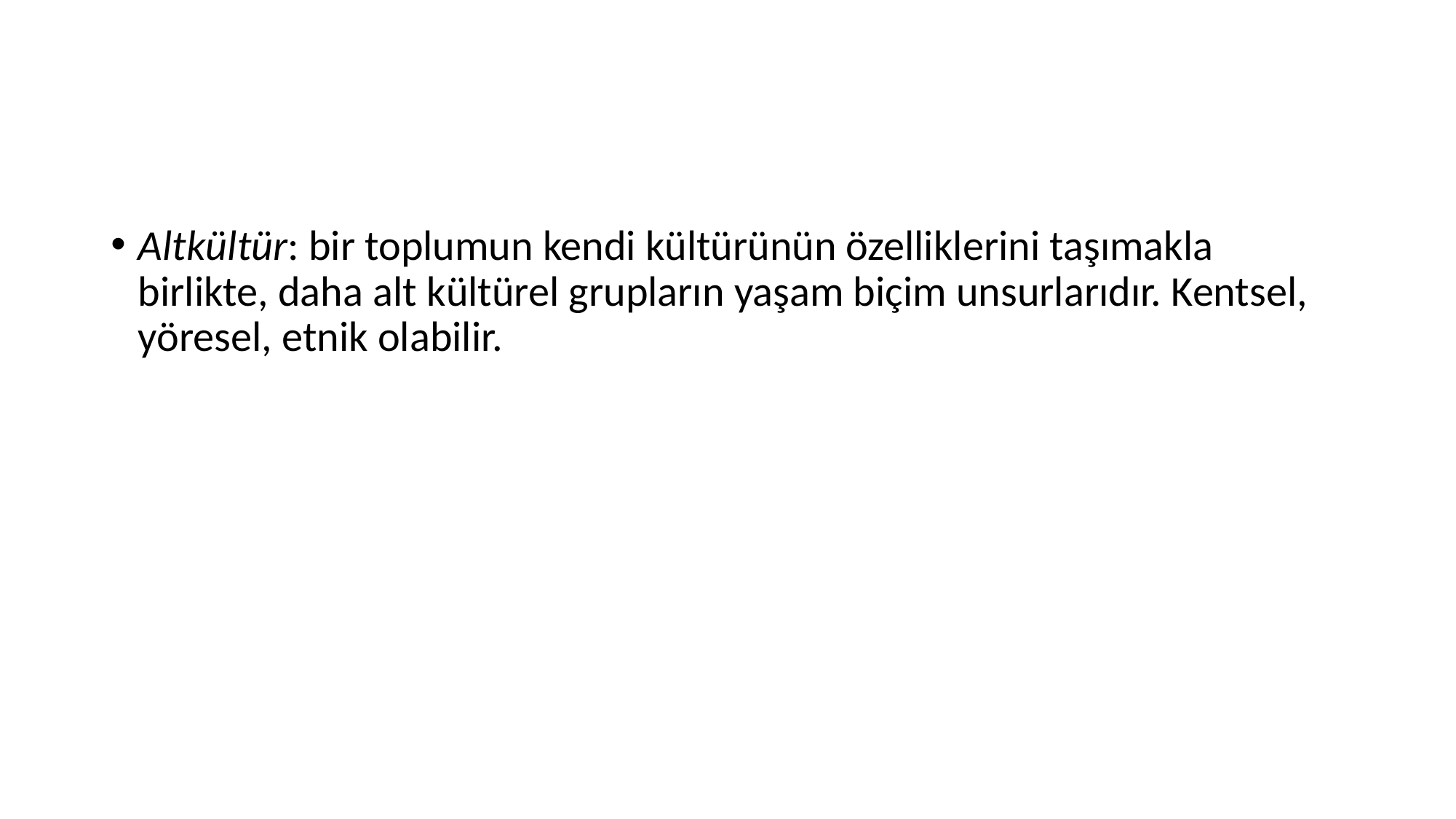

#
Altkültür: bir toplumun kendi kültürünün özelliklerini taşımakla birlikte, daha alt kültürel grupların yaşam biçim unsurlarıdır. Kentsel, yöresel, etnik olabilir.